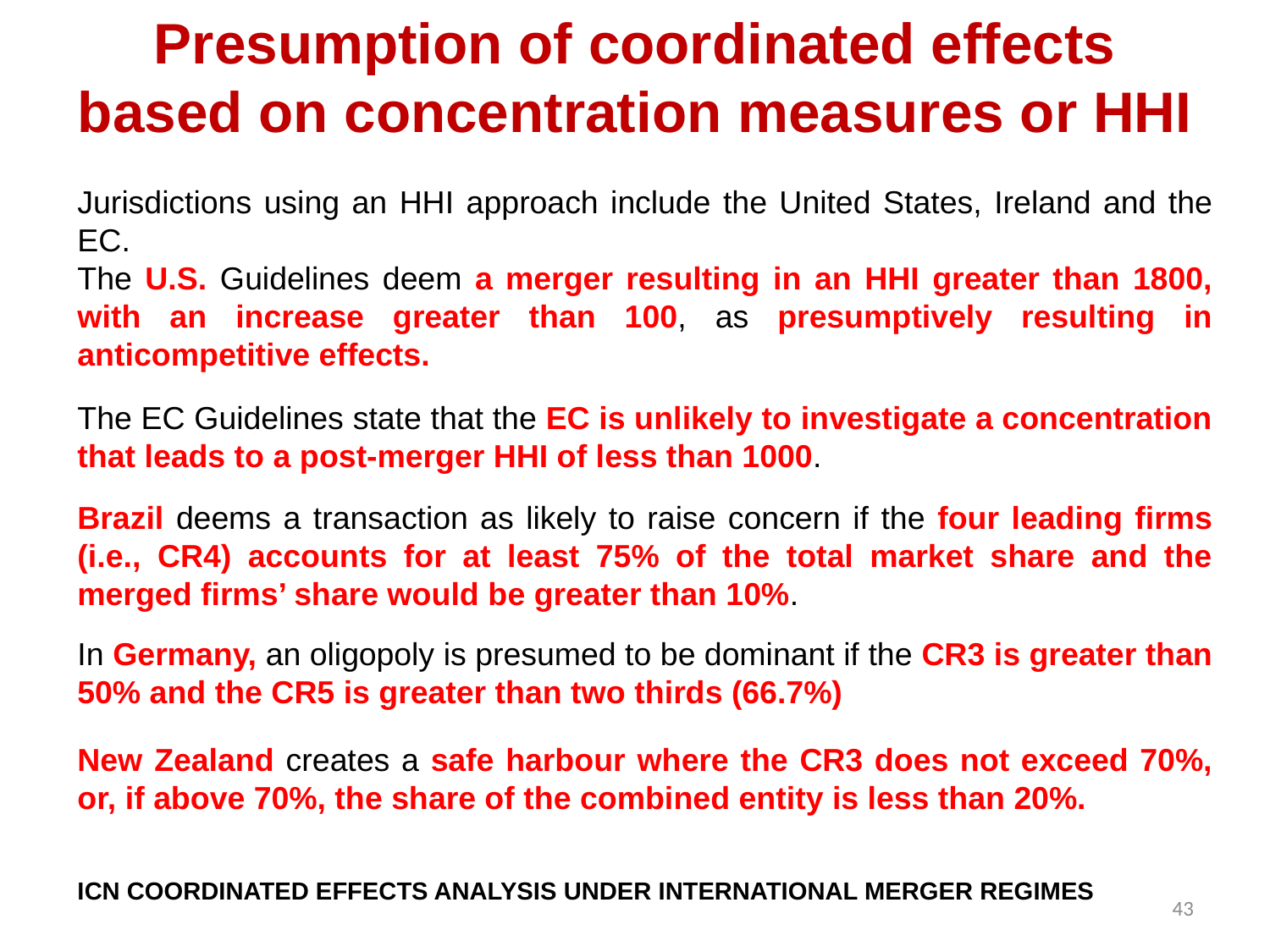

# Presumption of coordinated effects based on concentration measures or HHI
Jurisdictions using an HHI approach include the United States, Ireland and the EC.
The U.S. Guidelines deem a merger resulting in an HHI greater than 1800, with an increase greater than 100, as presumptively resulting in anticompetitive effects.

The EC Guidelines state that the EC is unlikely to investigate a concentration that leads to a post-merger HHI of less than 1000.

Brazil deems a transaction as likely to raise concern if the four leading firms (i.e., CR4) accounts for at least 75% of the total market share and the merged firms’ share would be greater than 10%.

In Germany, an oligopoly is presumed to be dominant if the CR3 is greater than 50% and the CR5 is greater than two thirds (66.7%)

New Zealand creates a safe harbour where the CR3 does not exceed 70%, or, if above 70%, the share of the combined entity is less than 20%.

ICN COORDINATED EFFECTS ANALYSIS UNDER INTERNATIONAL MERGER REGIMES
43